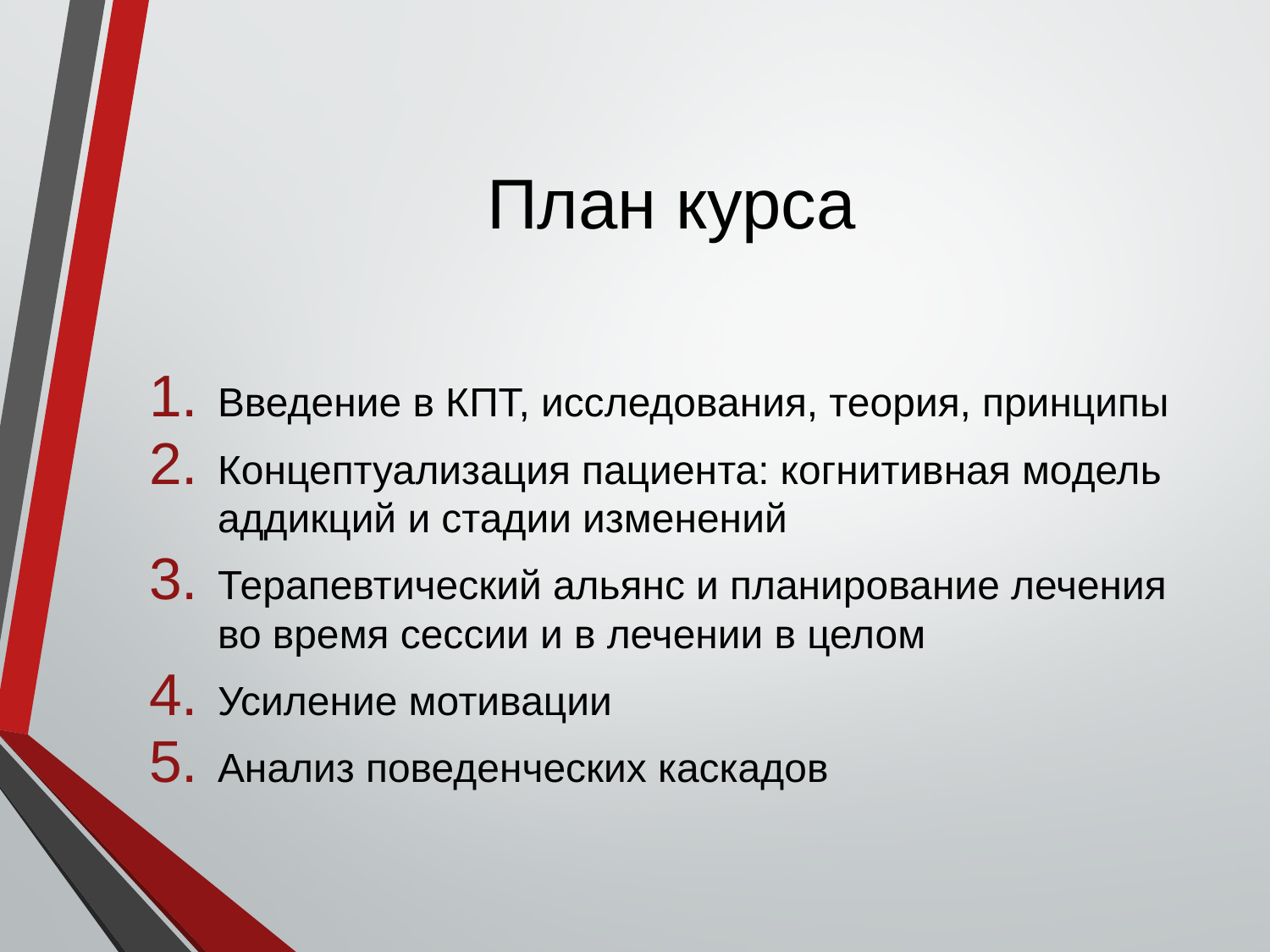

# План курса
Введение в КПТ, исследования, теория, принципы
Концептуализация пациента: когнитивная модель аддикций и стадии изменений
Терапевтический альянс и планирование лечения во время сессии и в лечении в целом
Усиление мотивации
Анализ поведенческих каскадов